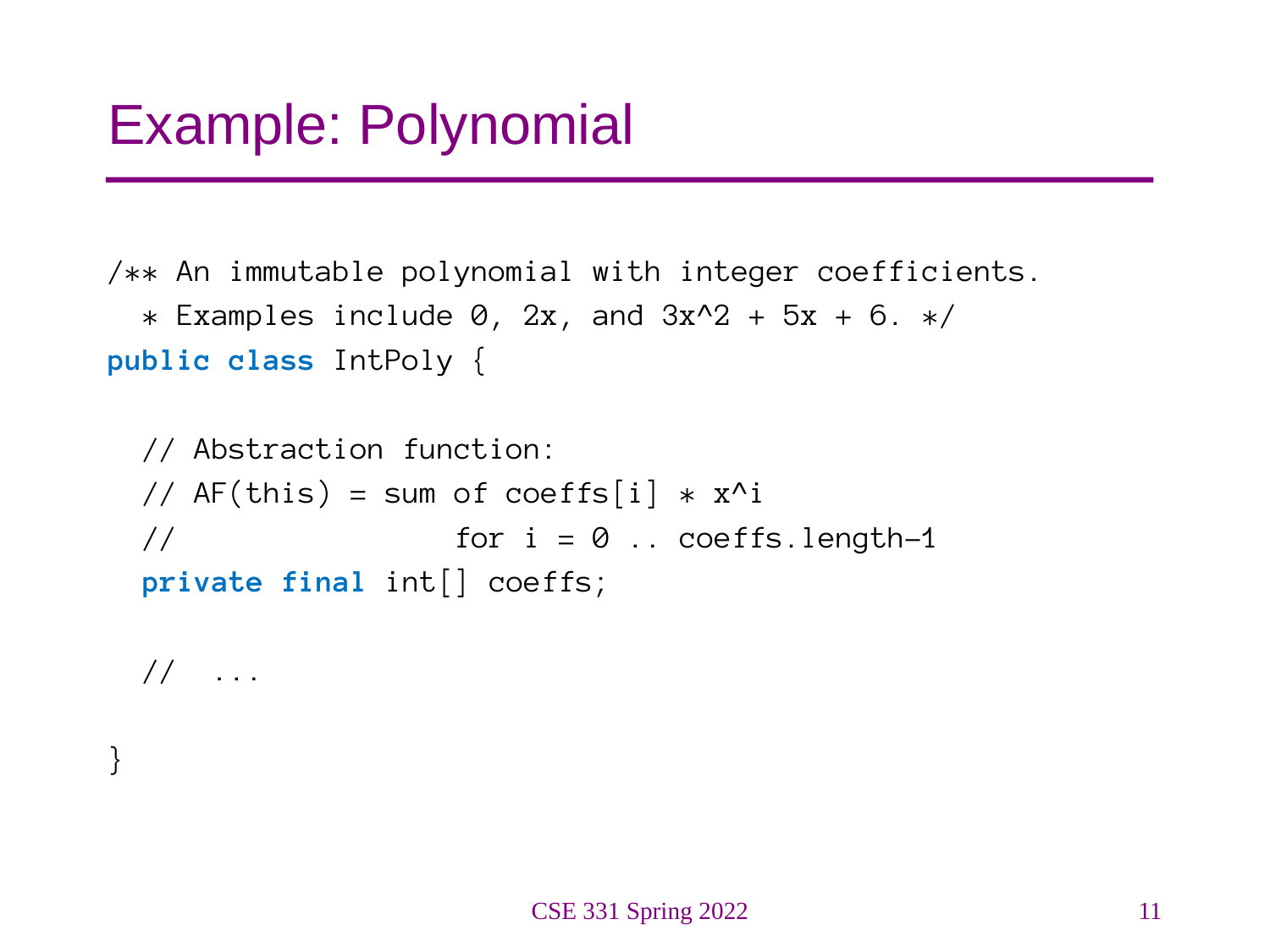

# Example: Polynomial
/** An immutable polynomial with integer coefficients.
  * Examples include 0, 2x, and 3x^2 + 5x + 6. */
public class IntPoly {

  // Abstraction function:
  // AF(this) = sum of coeffs[i] * x^i
  //                for i = 0 .. coeffs.length-1
  private final int[] coeffs;

  //  ...

}
CSE 331 Spring 2022

11